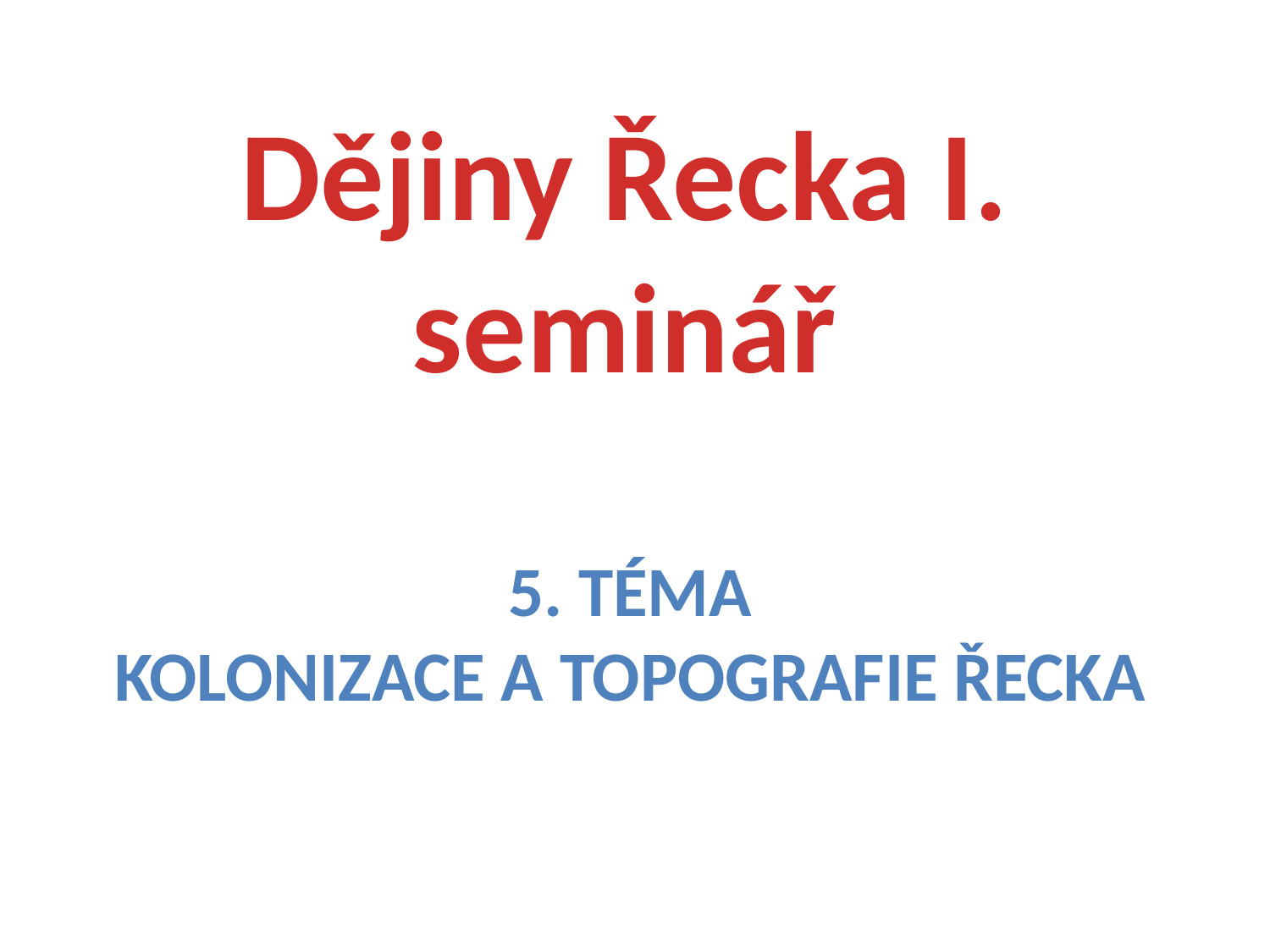

# Dějiny Řecka I. seminář
5. téma
kolonizace a topografie řecka